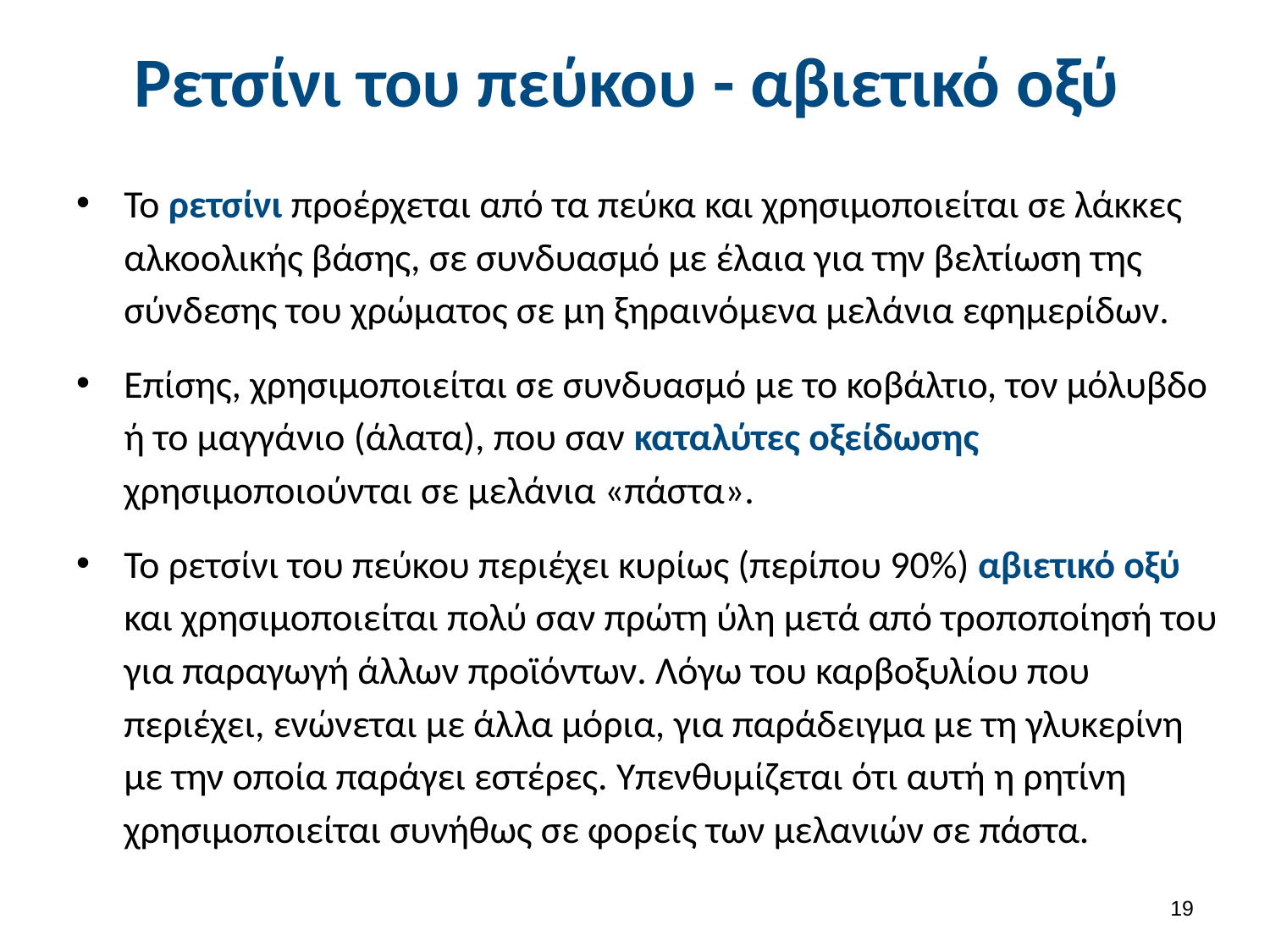

Ρετσίνι του πεύκου - αβιετικό οξύ
Το ρετσίνι προέρχεται από τα πεύκα και χρησιμοποιείται σε λάκκες αλκοολικής βάσης, σε συνδυασμό με έλαια για την βελτίωση της σύνδεσης του χρώματος σε μη ξηραινόμενα μελάνια εφημερίδων.
Επίσης, χρησιμοποιείται σε συνδυασμό με το κοβάλτιο, τον μόλυβδο ή το μαγγάνιο (άλατα), που σαν καταλύτες οξείδωσης χρησιμοποιούνται σε μελάνια «πάστα».
Το ρετσίνι του πεύκου περιέχει κυρίως (περίπου 90%) αβιετικό οξύ και χρησιμοποιείται πολύ σαν πρώτη ύλη μετά από τροποποίησή του για παραγωγή άλλων προϊόντων. Λόγω του καρβοξυλίου που περιέχει, ενώνεται με άλλα μόρια, για παράδειγμα με τη γλυκερίνη με την οποία παράγει εστέρες. Υπενθυμίζεται ότι αυτή η ρητίνη χρησιμοποιείται συνήθως σε φορείς των μελανιών σε πάστα.
19